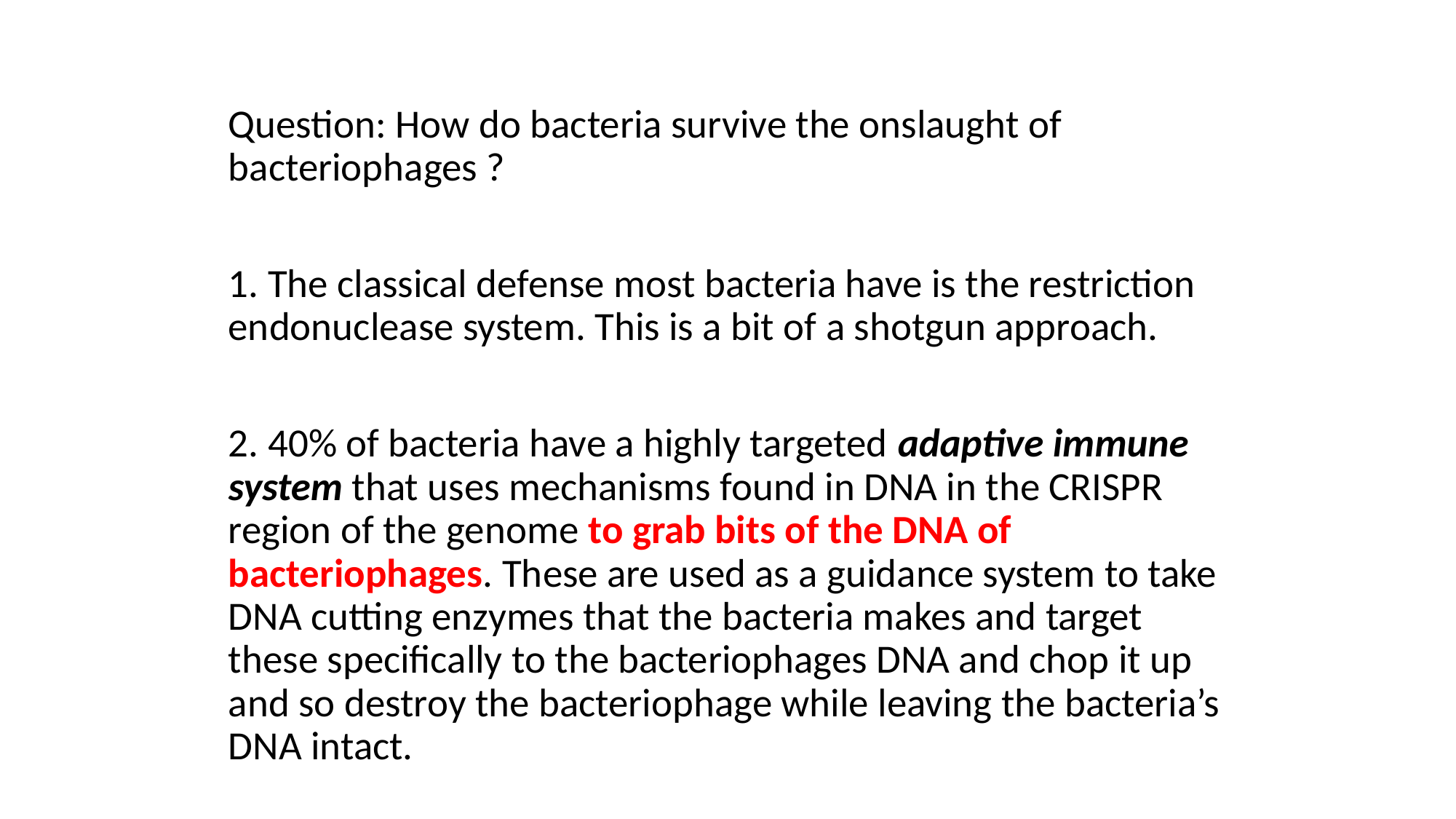

Question: How do bacteria survive the onslaught of bacteriophages ?

1. The classical defense most bacteria have is the restriction endonuclease system. This is a bit of a shotgun approach.

2. 40% of bacteria have a highly targeted adaptive immune system that uses mechanisms found in DNA in the CRISPR region of the genome to grab bits of the DNA of bacteriophages. These are used as a guidance system to take DNA cutting enzymes that the bacteria makes and target these specifically to the bacteriophages DNA and chop it up and so destroy the bacteriophage while leaving the bacteria’s DNA intact.